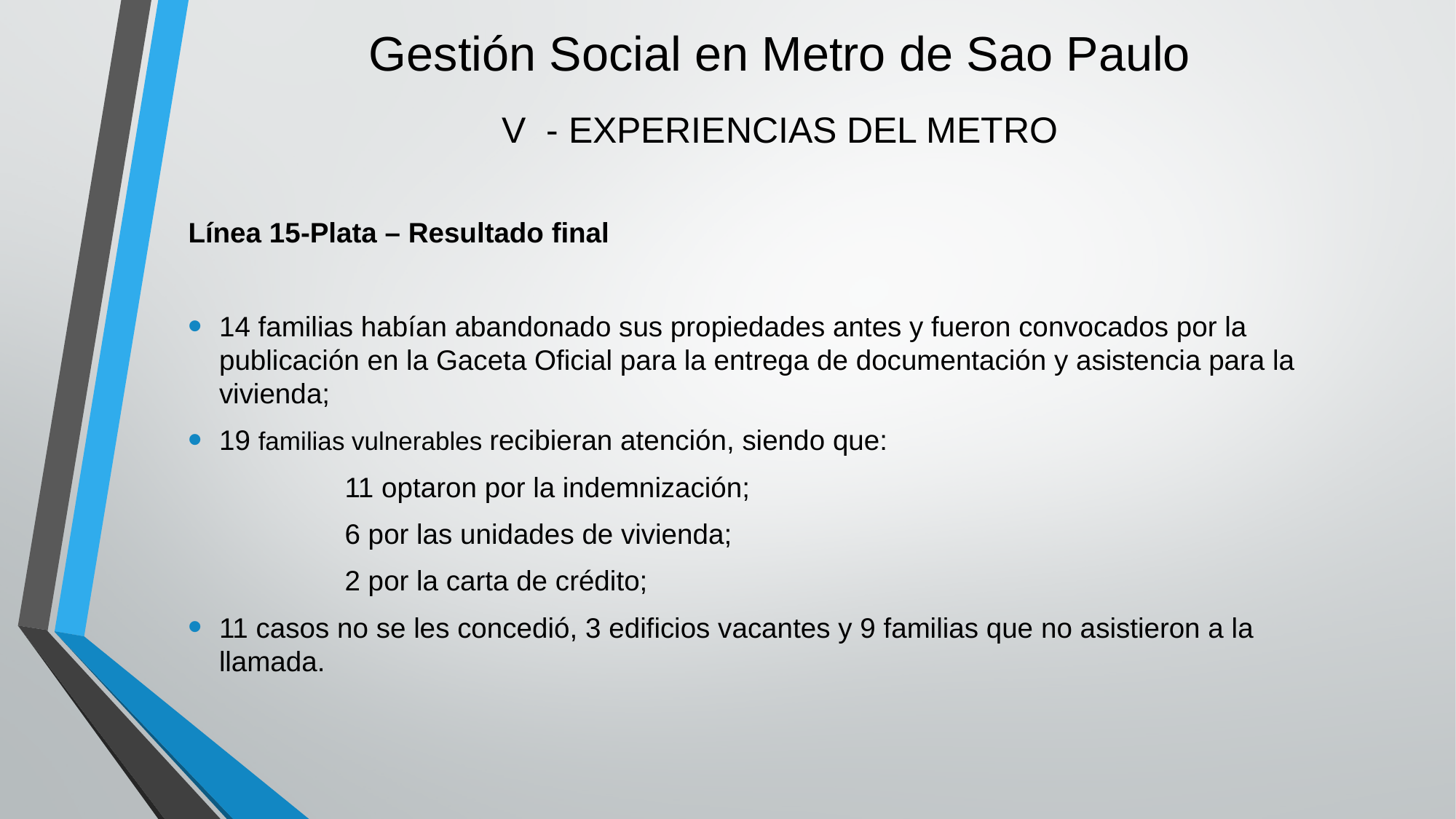

# Gestión Social en Metro de Sao Paulo . V  - EXPERIENCIAS DEL METRO
Línea 15-Plata – Resultado final

14 familias habían abandonado sus propiedades antes y fueron convocados por la publicación en la Gaceta Oficial para la entrega de documentación y asistencia para la vivienda;
19 familias vulnerables recibieran atención, siendo que:
                    11 optaron por la indemnización;
                    6 por las unidades de vivienda;
                    2 por la carta de crédito;
11 casos no se les concedió, 3 edificios vacantes y 9 familias que no asistieron a la llamada.